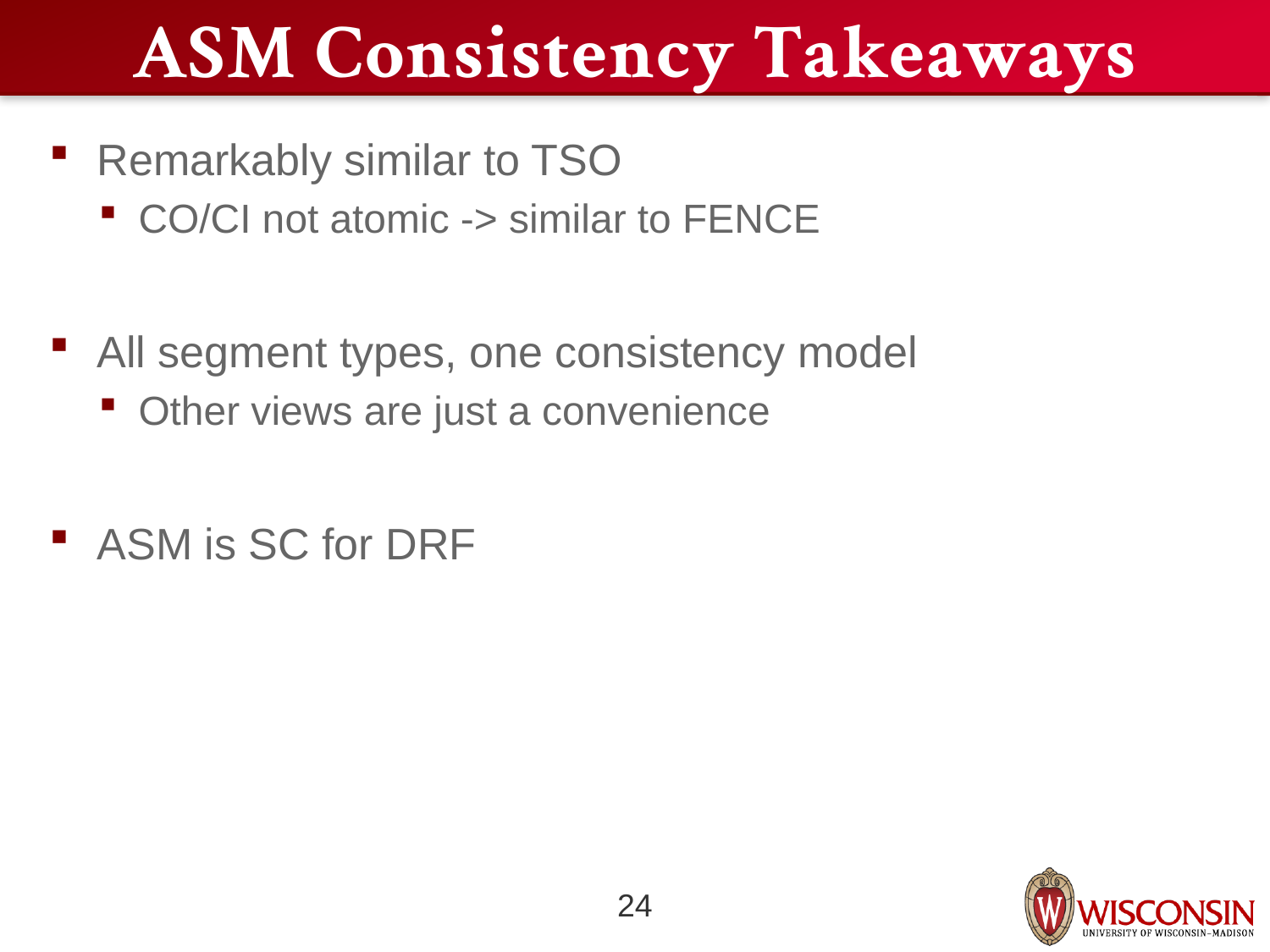

# ASM Consistency Takeaways
Remarkably similar to TSO
CO/CI not atomic -> similar to FENCE

All segment types, one consistency model
Other views are just a convenience

ASM is SC for DRF